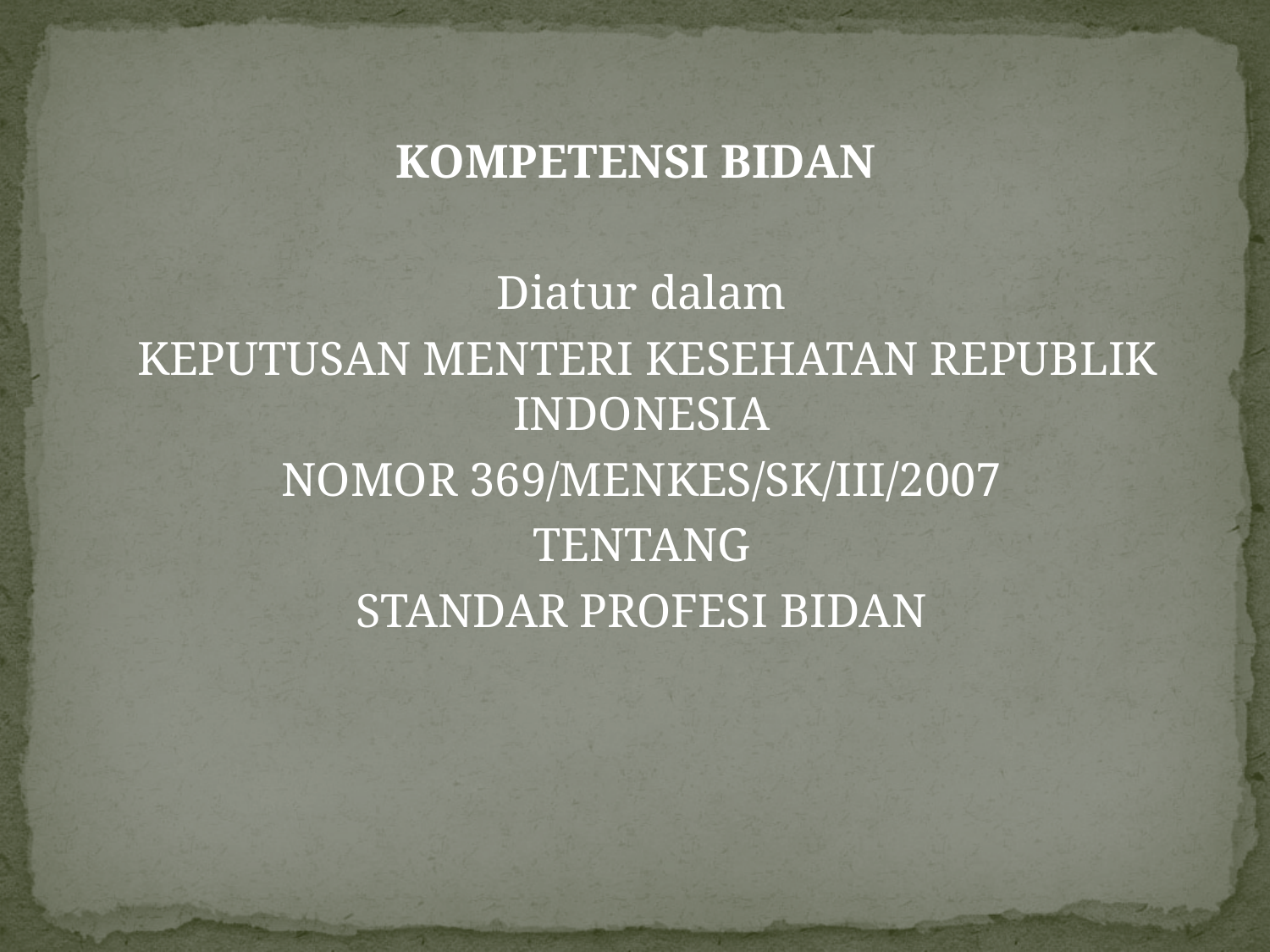

#
KOMPETENSI BIDAN

Diatur dalam
 KEPUTUSAN MENTERI KESEHATAN REPUBLIK INDONESIA
NOMOR 369/MENKES/SK/III/2007
TENTANG
STANDAR PROFESI BIDAN